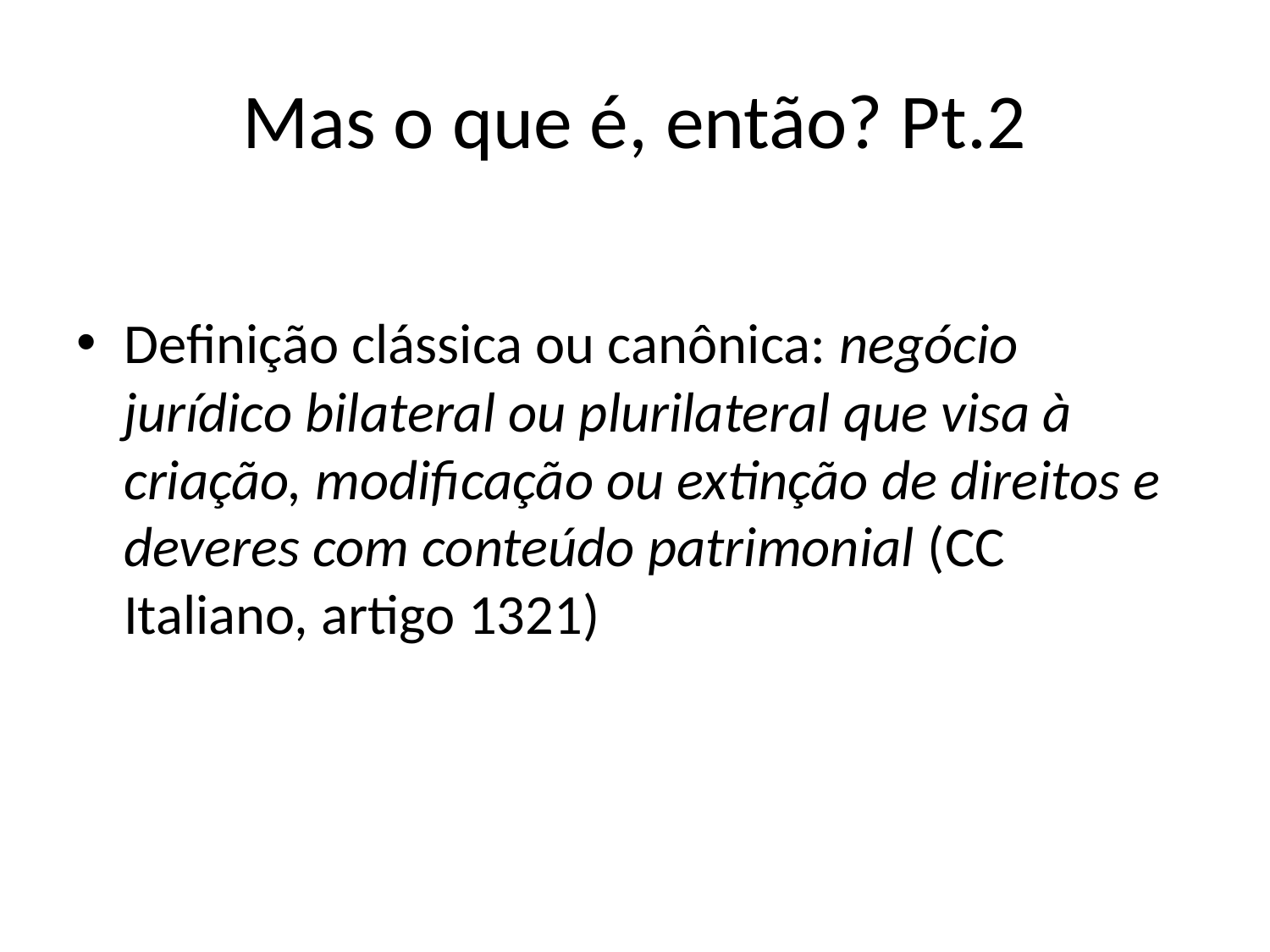

# Mas o que é, então? Pt.2

Definição clássica ou canônica: negócio jurídico bilateral ou plurilateral que visa à criação, modificação ou extinção de direitos e deveres com conteúdo patrimonial (CC Italiano, artigo 1321)